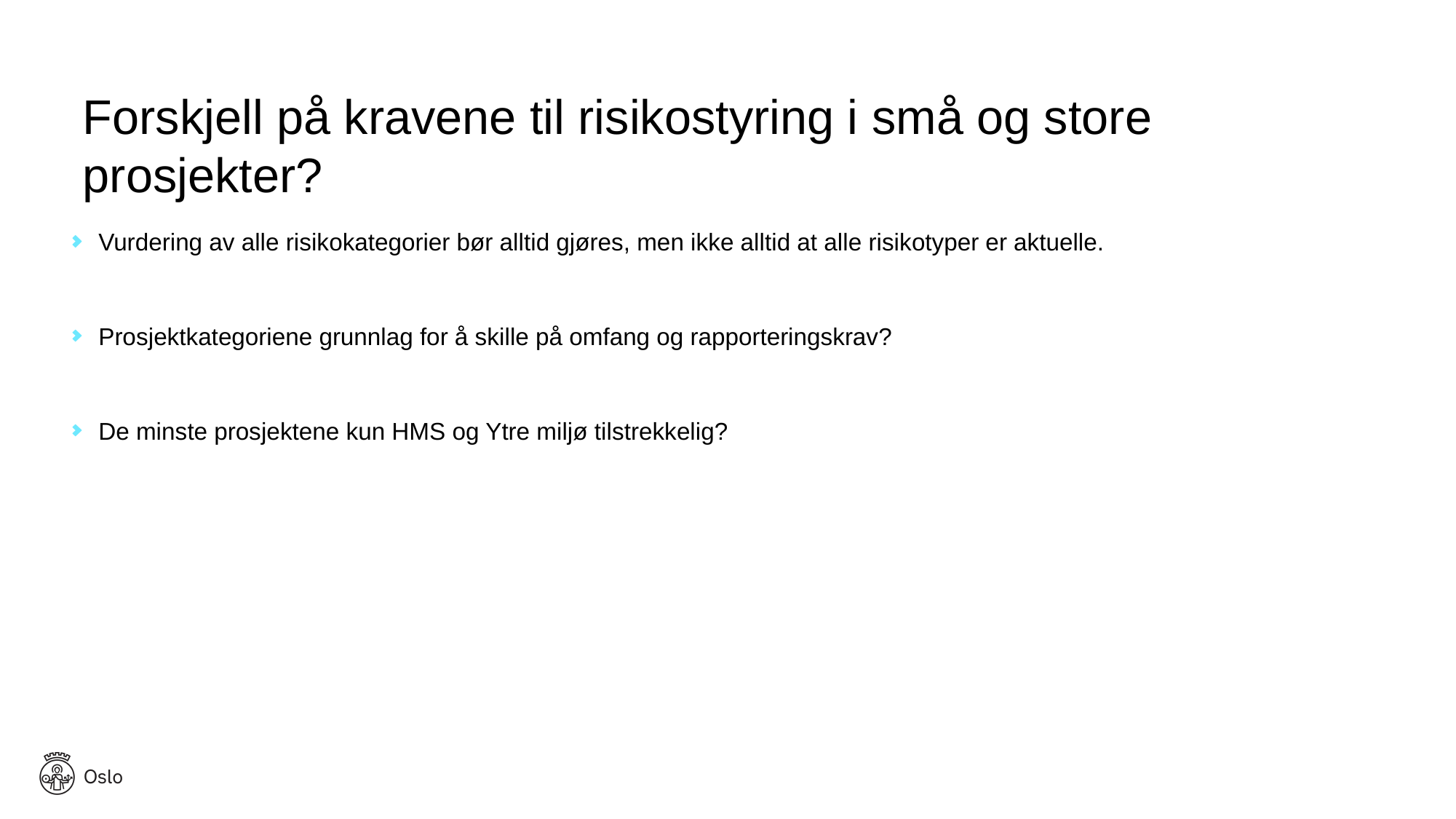

# Forskjell på kravene til risikostyring i små og store prosjekter?
Vurdering av alle risikokategorier bør alltid gjøres, men ikke alltid at alle risikotyper er aktuelle.

Prosjektkategoriene grunnlag for å skille på omfang og rapporteringskrav?

De minste prosjektene kun HMS og Ytre miljø tilstrekkelig?